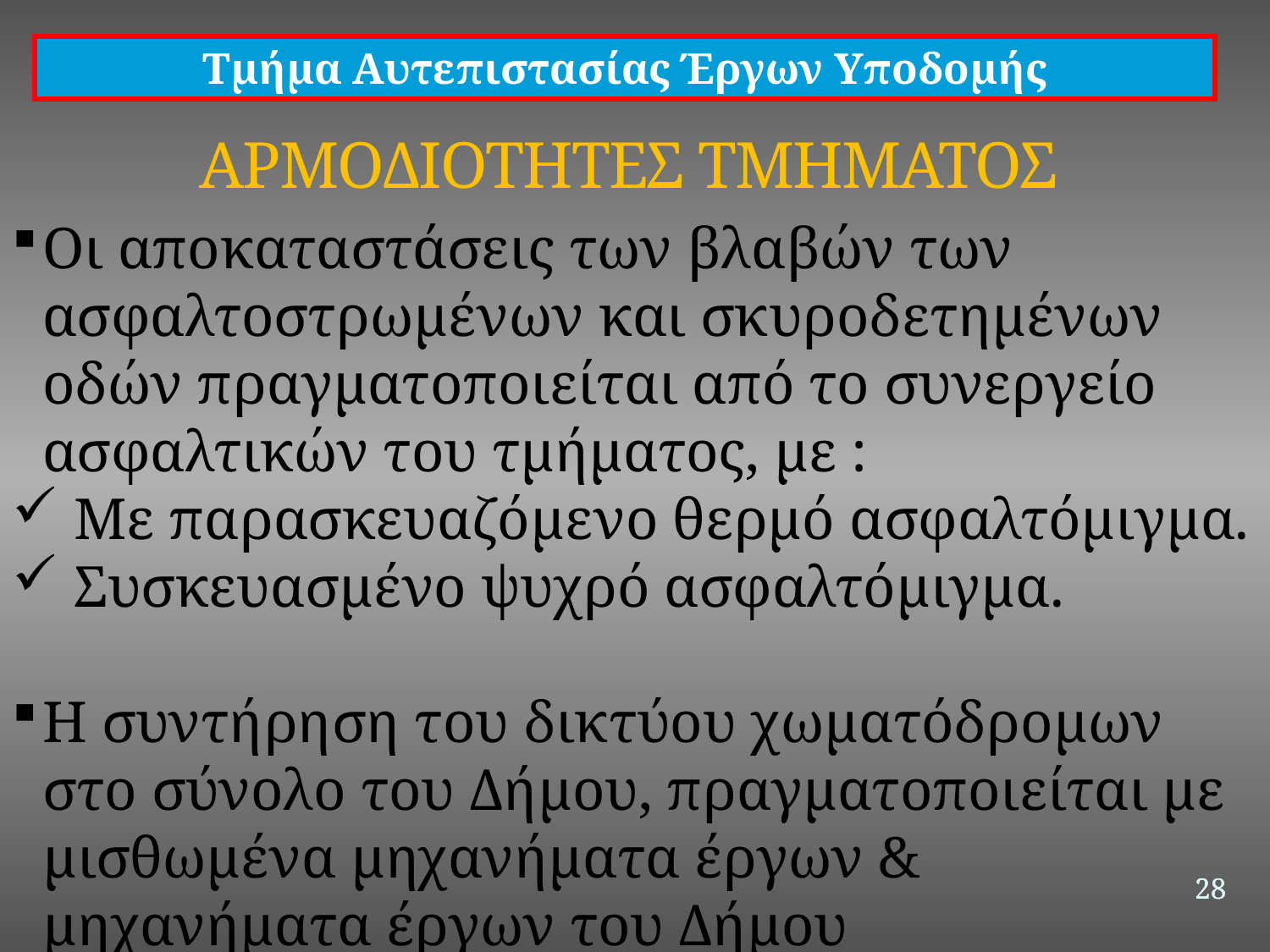

Τμήμα Αυτεπιστασίας Έργων Υποδομής
# ΑΡΜΟΔΙΟΤΗΤΕΣ ΤΜΗΜΑΤΟΣ
Οι αποκαταστάσεις των βλαβών των ασφαλτοστρωμένων και σκυροδετημένων οδών πραγματοποιείται από το συνεργείο ασφαλτικών του τμήματος, με :
 Με παρασκευαζόμενο θερμό ασφαλτόμιγμα.
 Συσκευασμένο ψυχρό ασφαλτόμιγμα.

Η συντήρηση του δικτύου χωματόδρομων στο σύνολο του Δήμου, πραγματοποιείται με μισθωμένα μηχανήματα έργων & μηχανήματα έργων του Δήμου

28
28